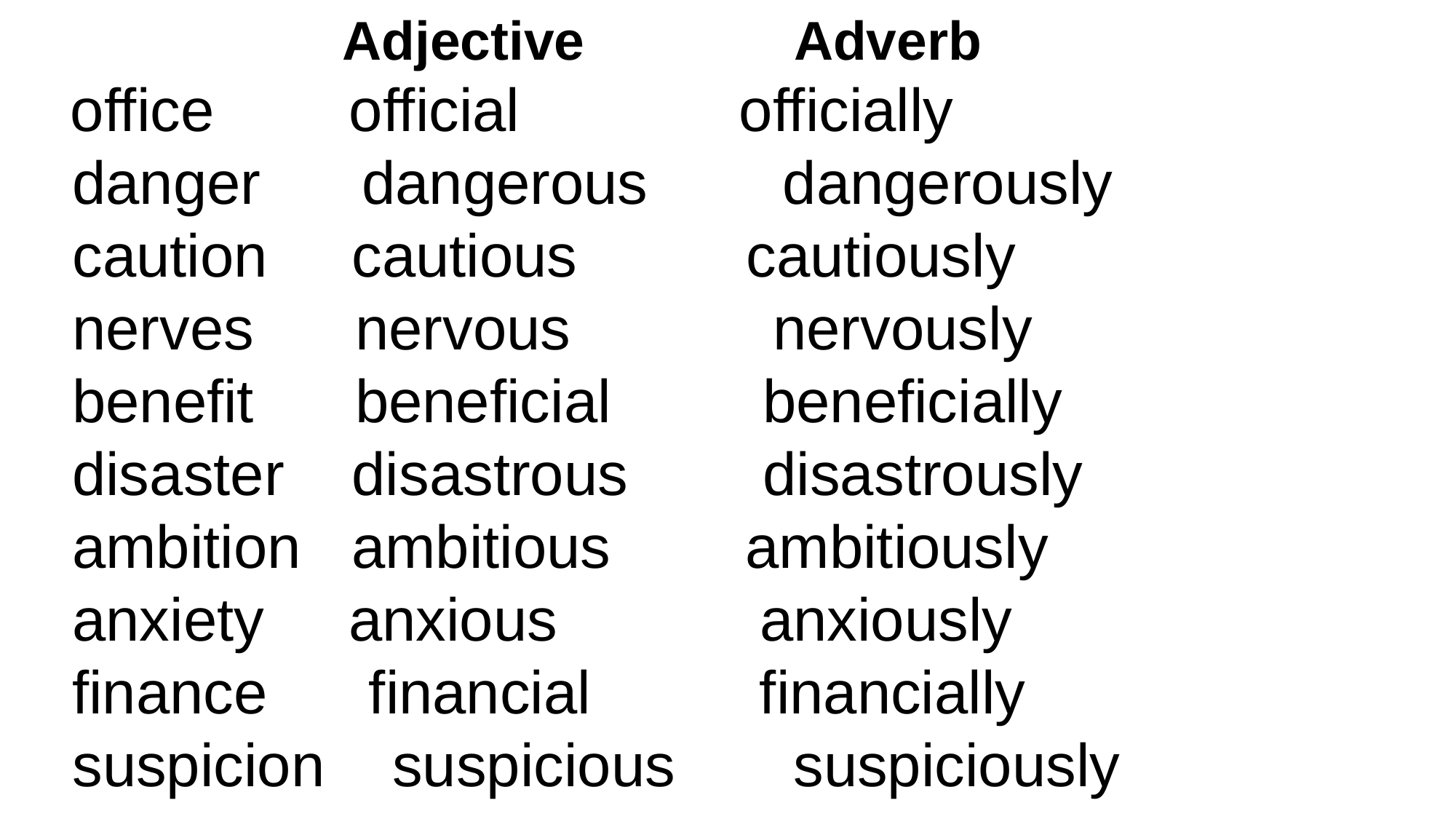

Adjective              Adverb
 office        official             officially
 danger      dangerous        dangerously
 caution     cautious          cautiously
 nerves      nervous            nervously
 benefit      beneficial         beneficially
 disaster    disastrous        disastrously
 ambition   ambitious        ambitiously
 anxiety     anxious            anxiously
 finance      financial          financially
 suspicion    suspicious       suspiciously